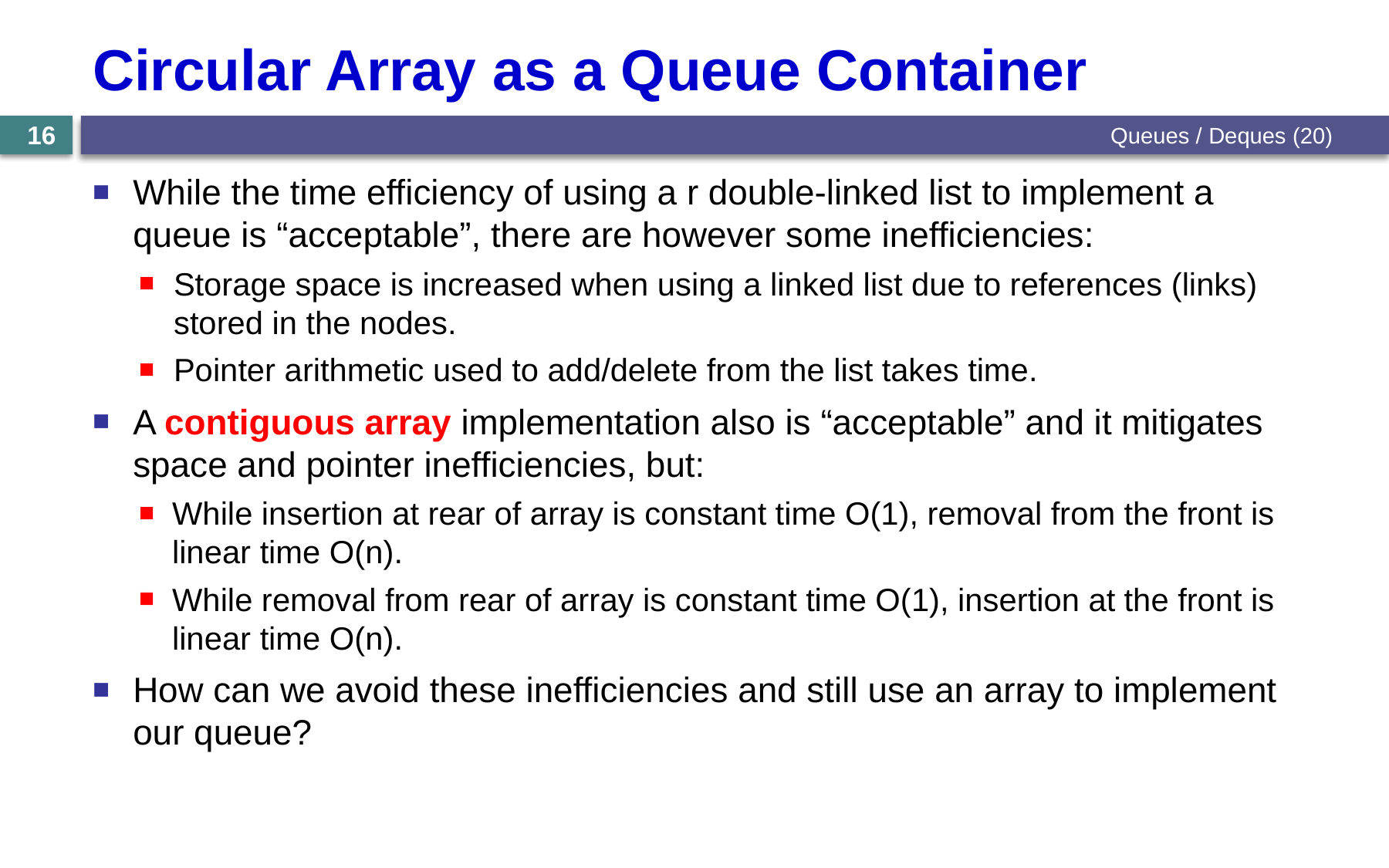

# Circular Array as a Queue Container
Queues / Deques (20)
16
While the time efficiency of using a r double-linked list to implement a queue is “acceptable”, there are however some inefficiencies:
Storage space is increased when using a linked list due to references (links) stored in the nodes.
Pointer arithmetic used to add/delete from the list takes time.
A contiguous array implementation also is “acceptable” and it mitigates space and pointer inefficiencies, but:
While insertion at rear of array is constant time O(1), removal from the front is linear time O(n).
While removal from rear of array is constant time O(1), insertion at the front is linear time O(n).
How can we avoid these inefficiencies and still use an array to implement our queue?